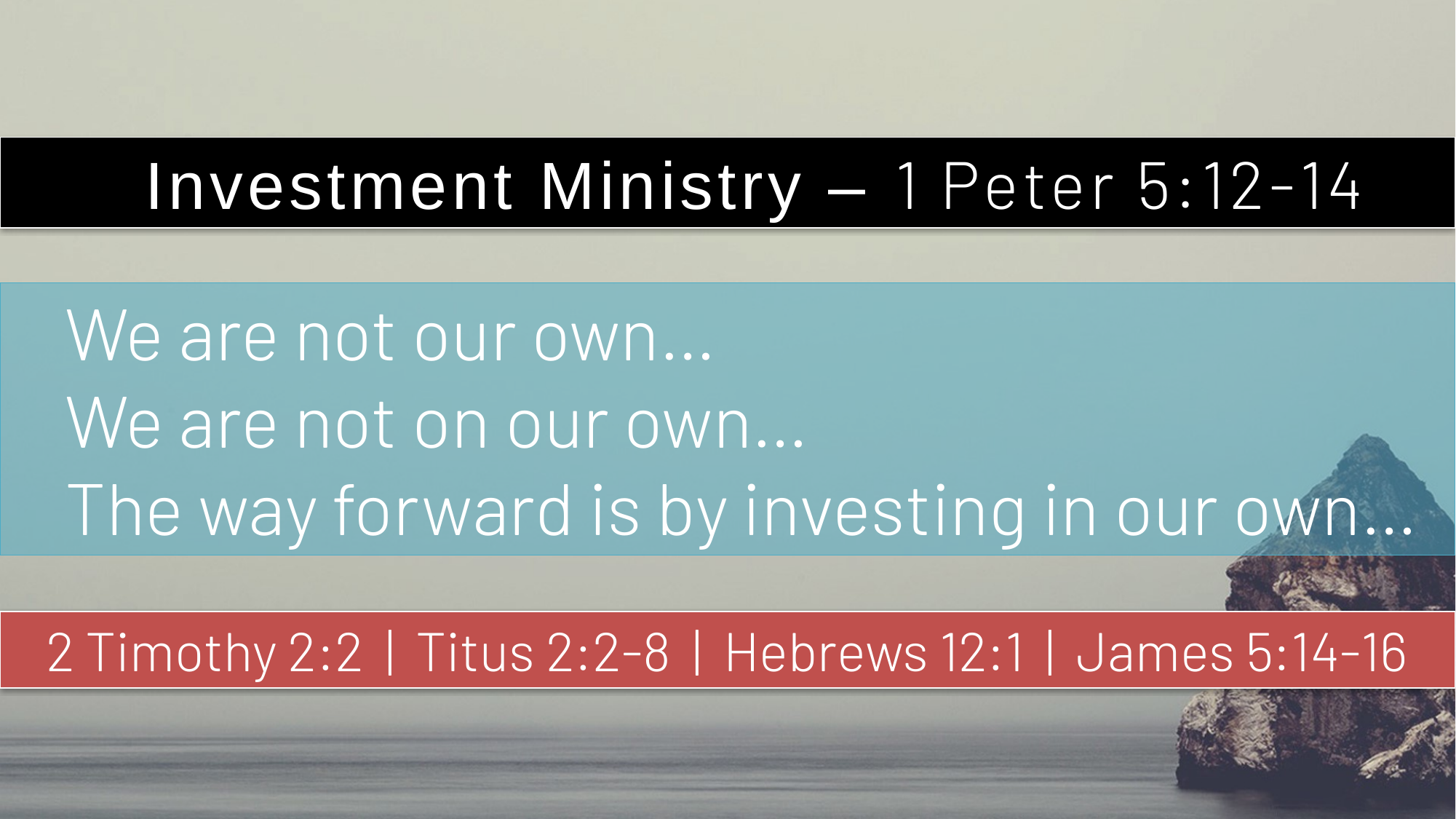

Investment Ministry – 1 Peter 5:12-14
We are not our own…
We are not on our own…
The way forward is by investing in our own…
2 Timothy 2:2  |  Titus 2:2-8  |  Hebrews 12:1  |  James 5:14-16